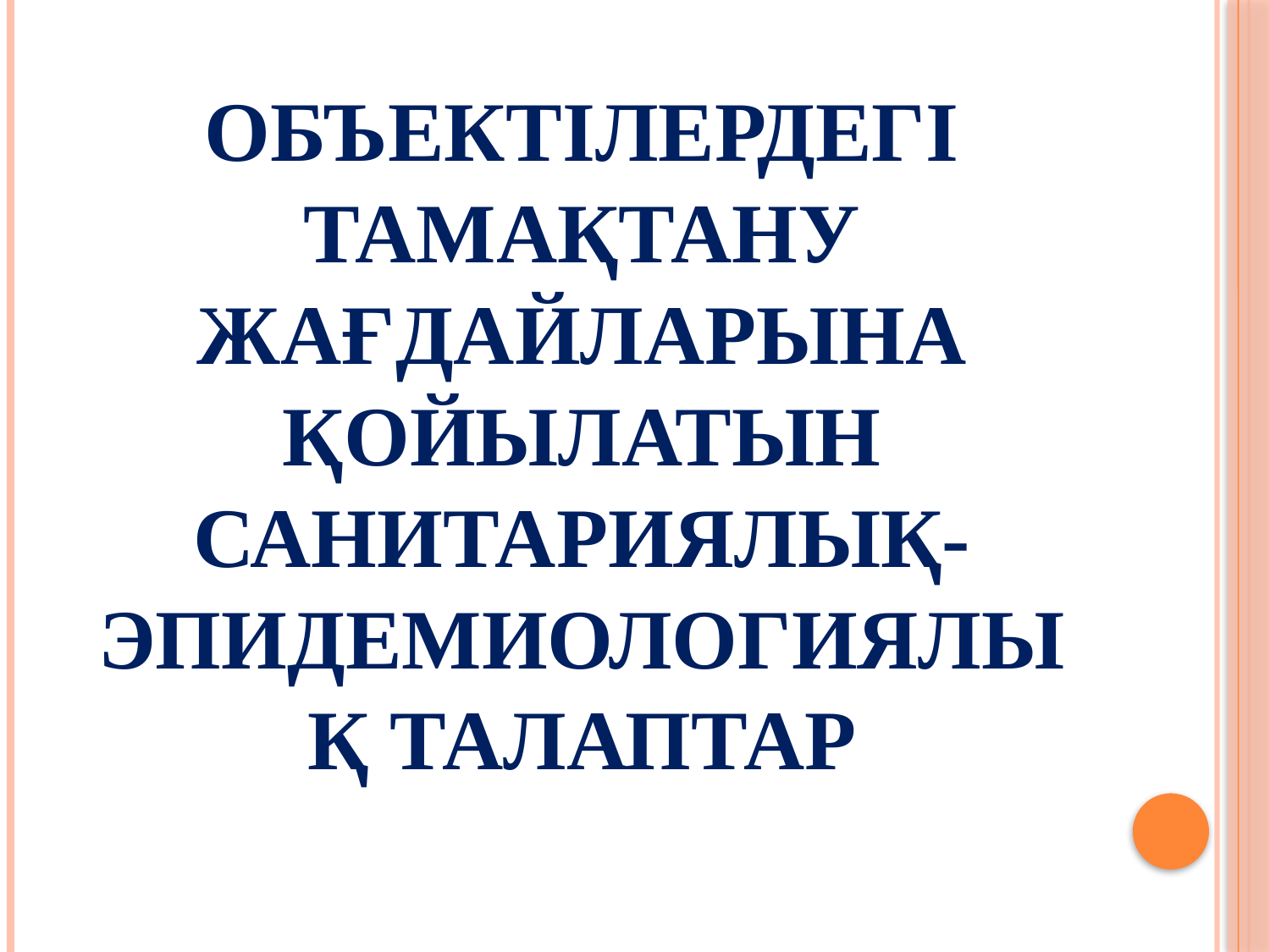

# Объектілердегі тамақтану жағдайларына қойылатын санитариялық-эпидемиологиялық талаптар